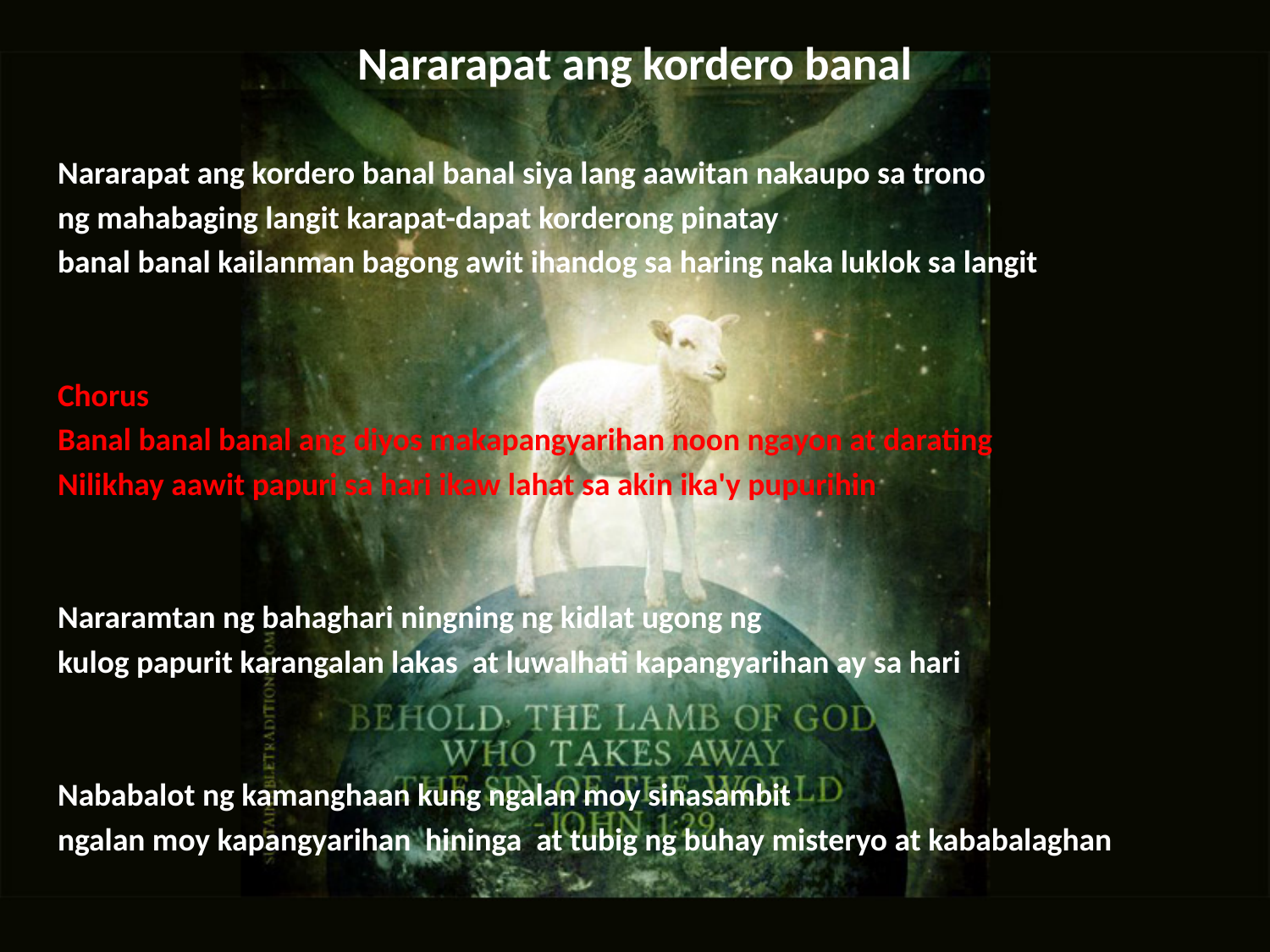

# Nararapat ang kordero banal
Nararapat ang kordero banal banal siya lang aawitan nakaupo sa trono
ng mahabaging langit karapat-dapat korderong pinatay
banal banal kailanman bagong awit ihandog sa haring naka luklok sa langit

Chorus
Banal banal banal ang diyos makapangyarihan noon ngayon at darating
Nilikhay aawit papuri sa hari ikaw lahat sa akin ika'y pupurihin

Nararamtan ng bahaghari ningning ng kidlat ugong ng
kulog papurit karangalan lakas  at luwalhati kapangyarihan ay sa hari

Nababalot ng kamanghaan kung ngalan moy sinasambit
ngalan moy kapangyarihan  hininga  at tubig ng buhay misteryo at kababalaghan